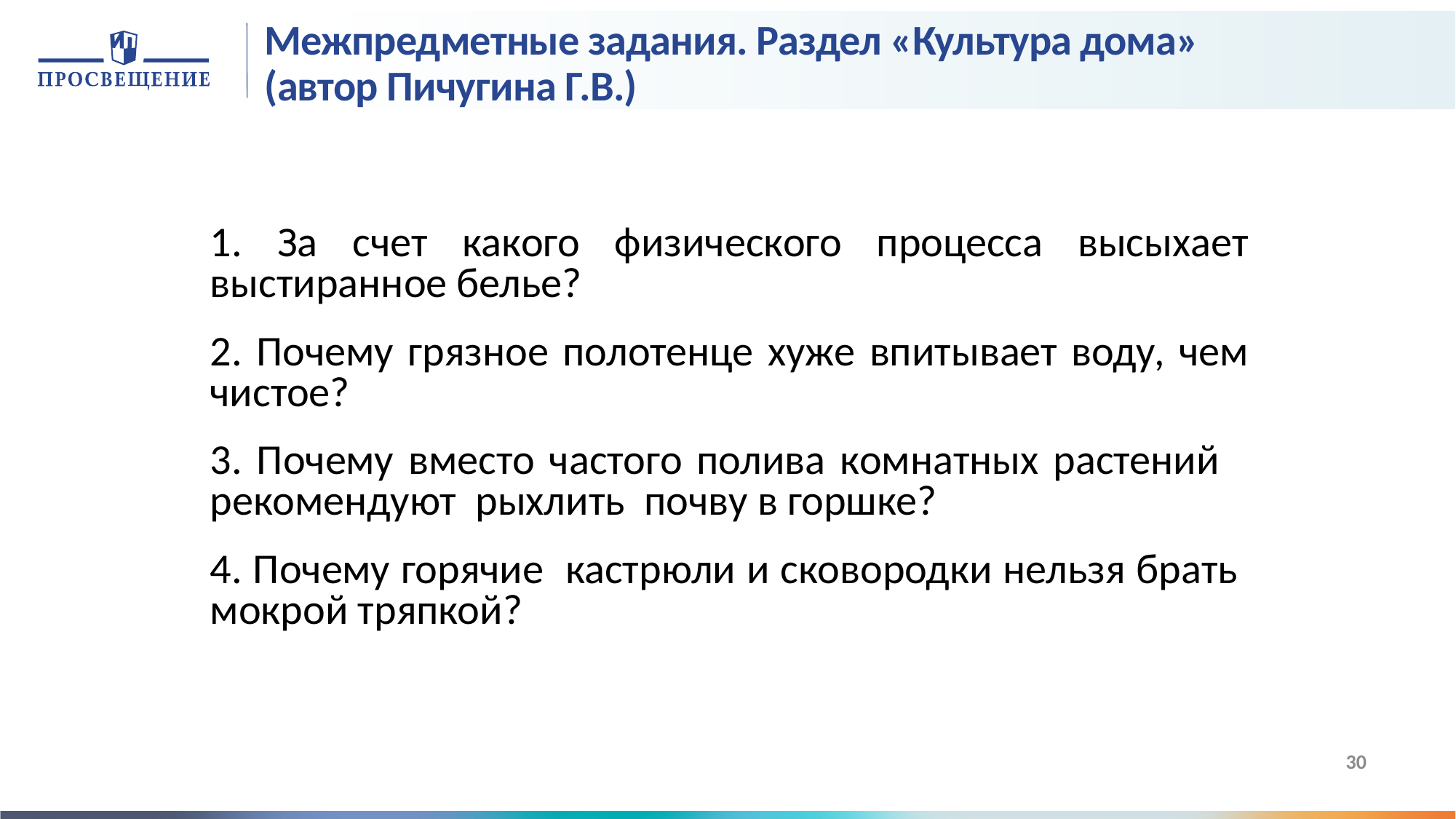

Межпредметные задания. Раздел «Культура дома»
(автор Пичугина Г.В.)
1. За счет какого физического процесса высыхает выстиранное белье?
2. Почему грязное полотенце хуже впитывает воду, чем чистое?
3. Почему вместо частого полива комнатных растений   рекомендуют  рыхлить  почву в горшке?
4. Почему горячие  кастрюли и сковородки нельзя брать  мокрой тряпкой?